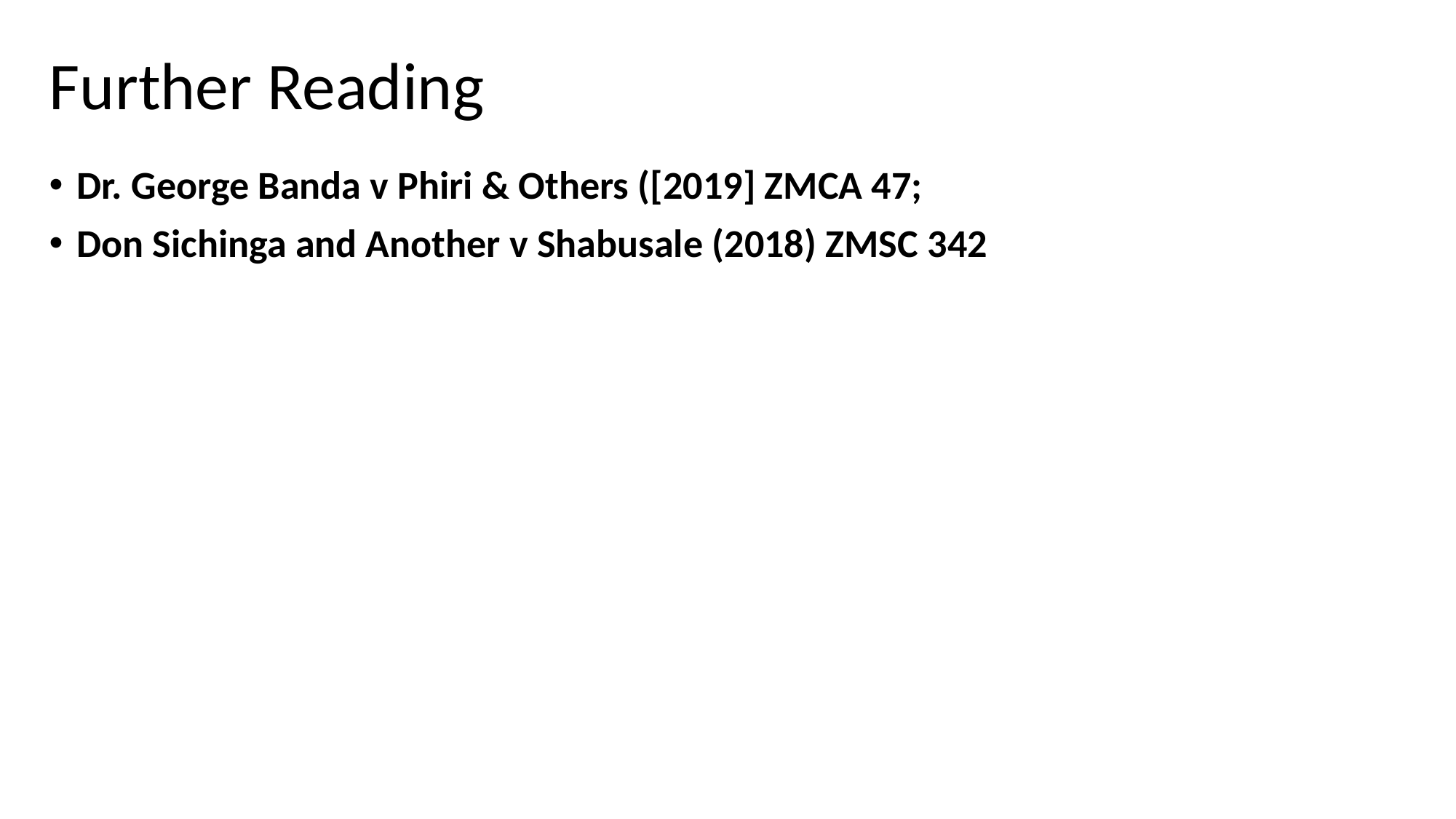

# Further Reading
Dr. George Banda v Phiri & Others ([2019] ZMCA 47;
Don Sichinga and Another v Shabusale (2018) ZMSC 342